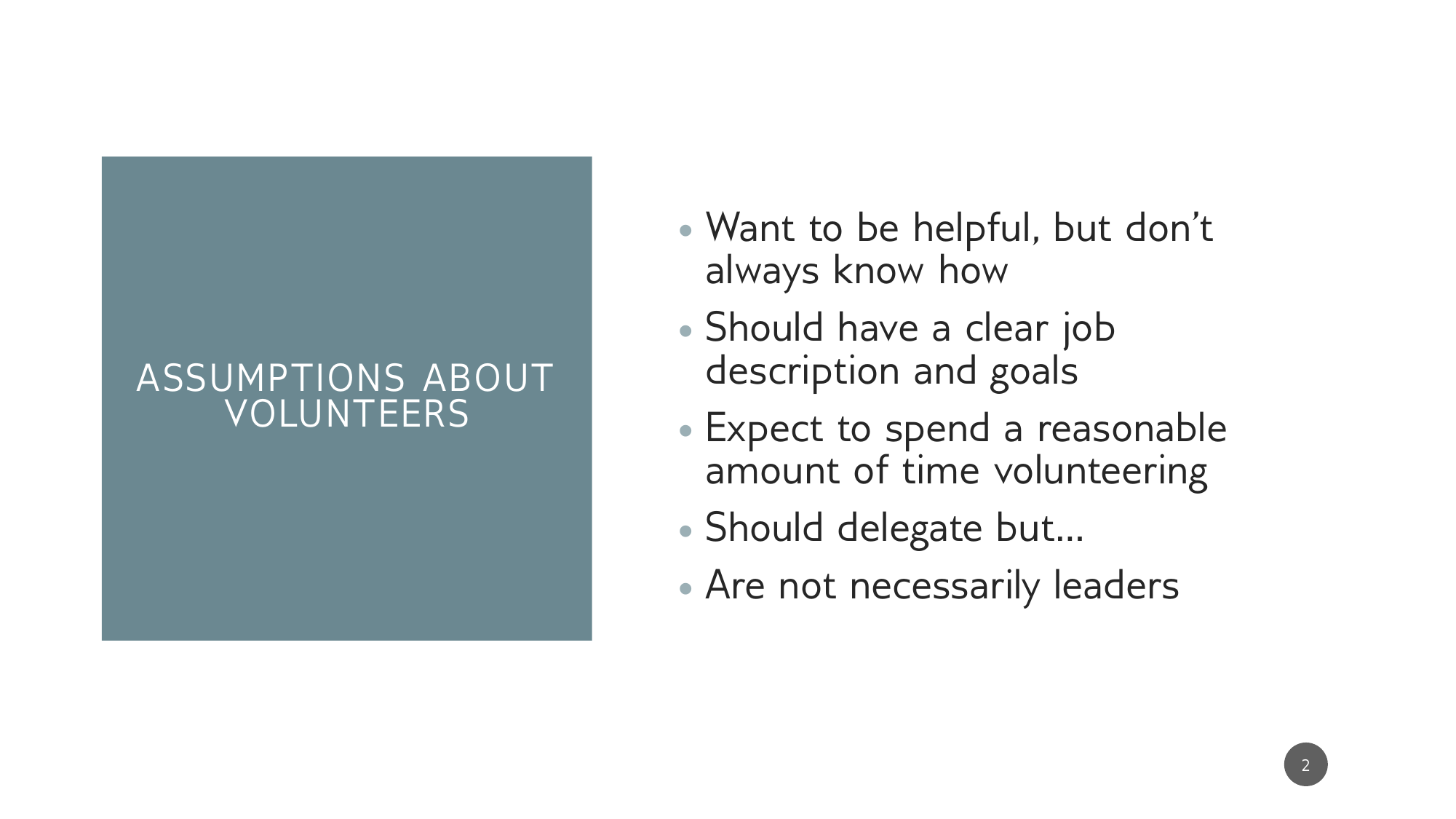

# Assumptions about volunteers
Want to be helpful, but don’t always know how
Should have a clear job description and goals
Expect to spend a reasonable amount of time volunteering
Should delegate but…
Are not necessarily leaders
2